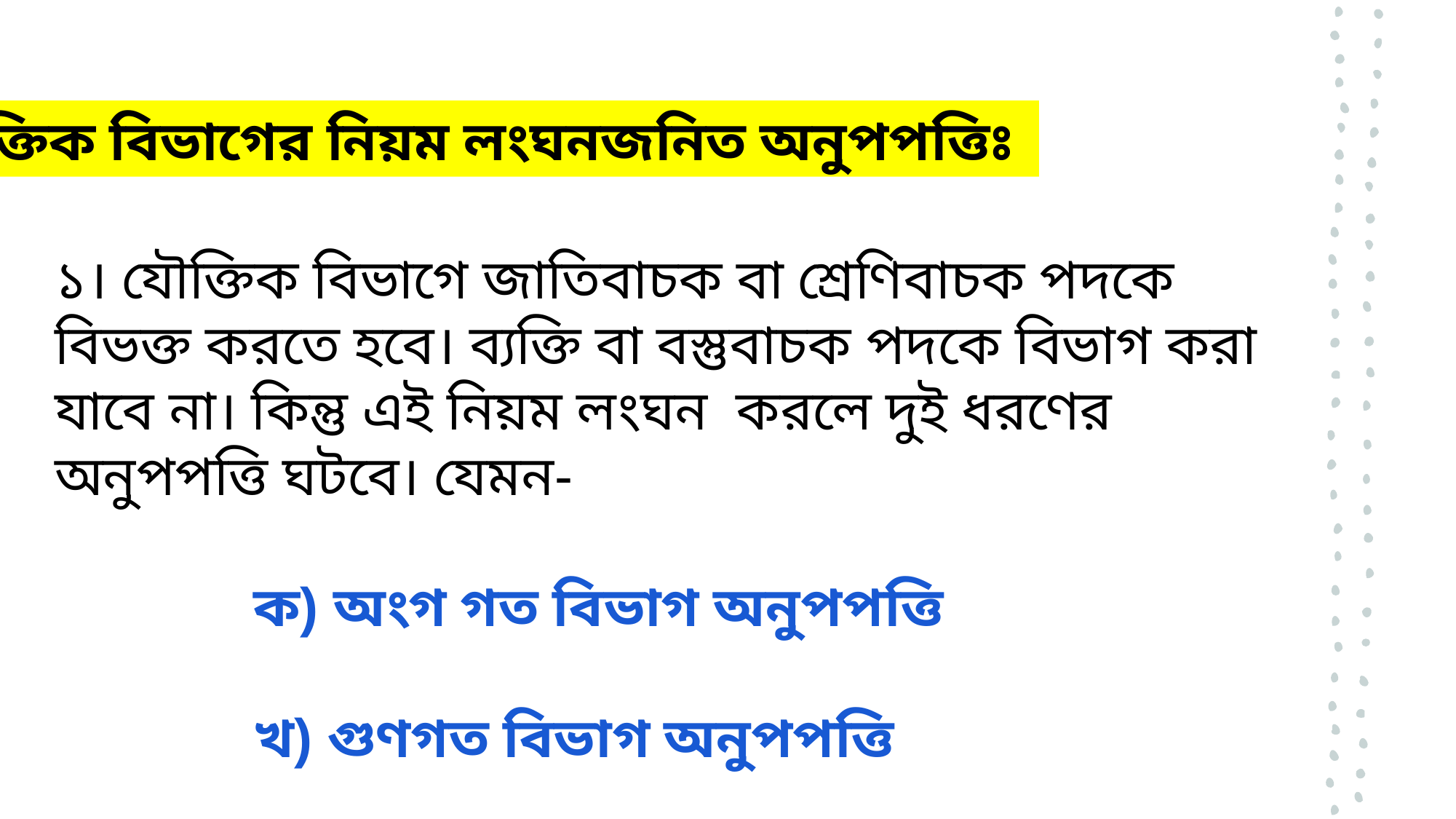

যৌক্তিক বিভাগের নিয়ম লংঘনজনিত অনুপপত্তিঃ
১। যৌক্তিক বিভাগে জাতিবাচক বা শ্রেণিবাচক পদকে বিভক্ত করতে হবে। ব্যক্তি বা বস্তুবাচক পদকে বিভাগ করা যাবে না। কিন্তু এই নিয়ম লংঘন  করলে দুই ধরণের অনুপপত্তি ঘটবে। যেমন-

              ক) অংগ গত বিভাগ অনুপপত্তি

              খ) গুণগত বিভাগ অনুপপত্তি